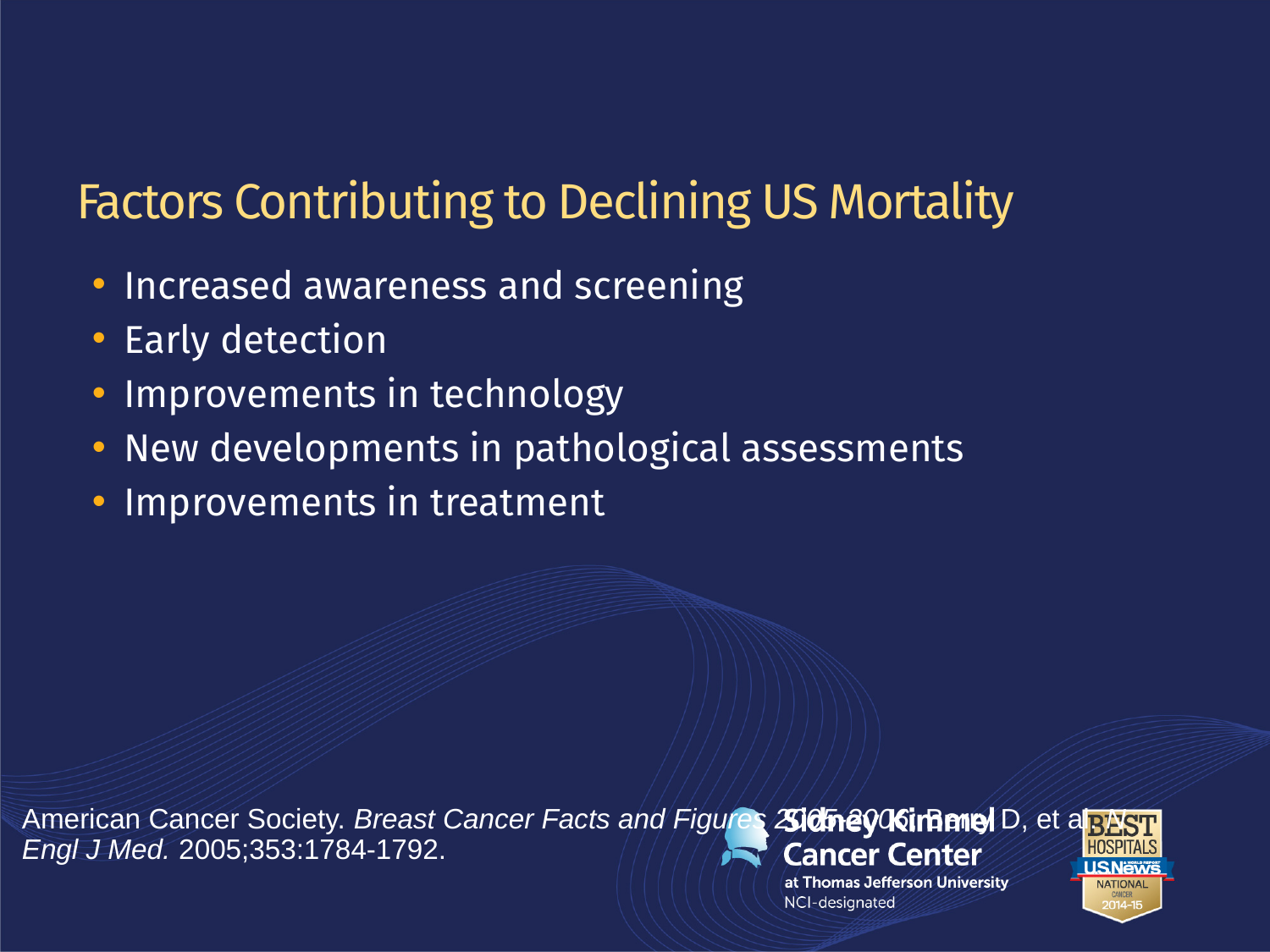

# Factors Contributing to Declining US Mortality
Increased awareness and screening
Early detection
Improvements in technology
New developments in pathological assessments
Improvements in treatment

American Cancer Society. Breast Cancer Facts and Figures 2005-2006; Berry D, et al. N Engl J Med. 2005;353:1784-1792.